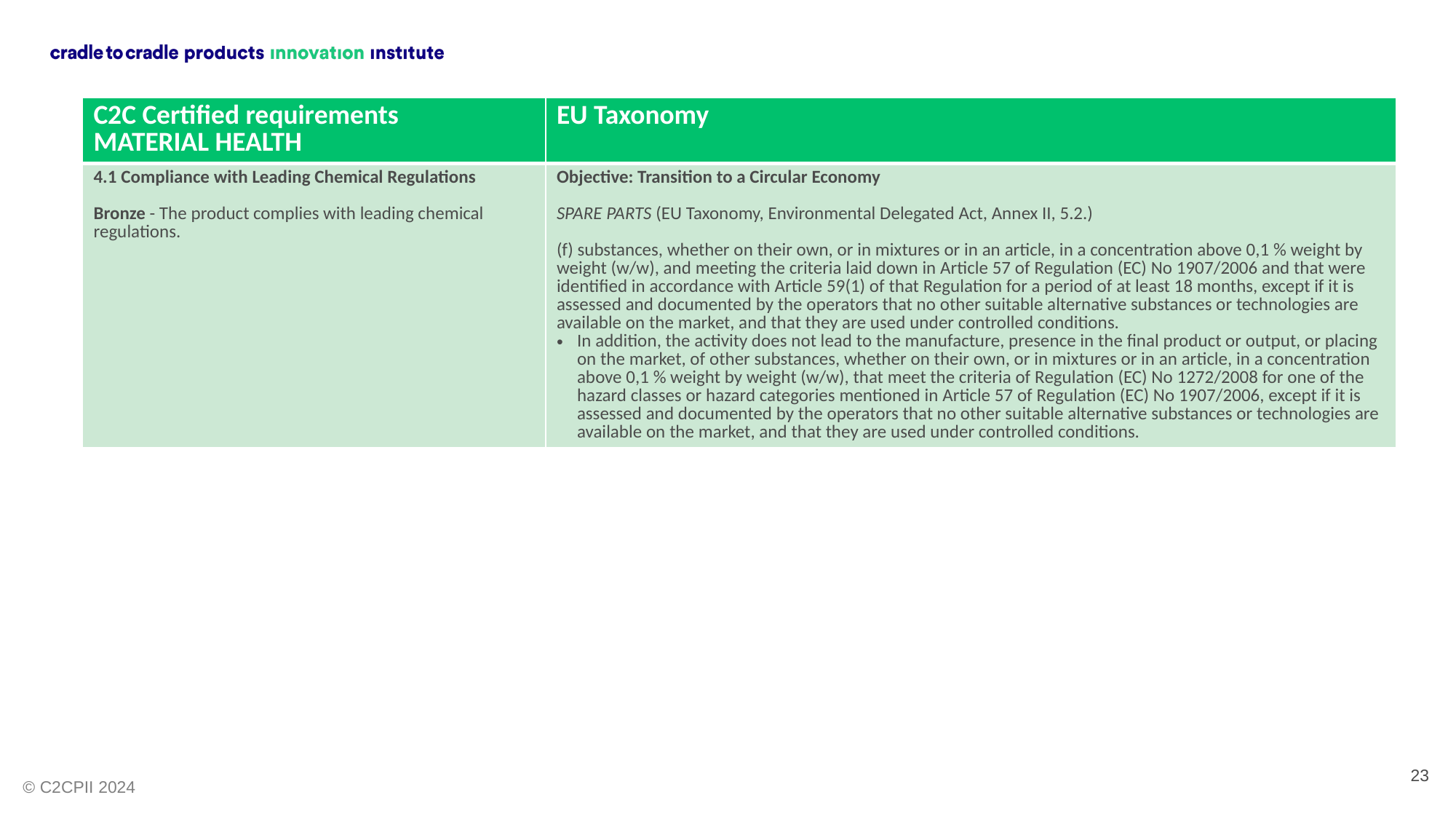

| C2C Certified requirements MATERIAL HEALTH | EU Taxonomy |
| --- | --- |
| 4.1 Compliance with Leading Chemical Regulations Bronze - The product complies with leading chemical regulations. | Objective: Transition to a Circular Economy SPARE PARTS (EU Taxonomy, Environmental Delegated Act, Annex II, 5.2.) (f) substances, whether on their own, or in mixtures or in an article, in a concentration above 0,1 % weight by weight (w/w), and meeting the criteria laid down in Article 57 of Regulation (EC) No 1907/2006 and that were identified in accordance with Article 59(1) of that Regulation for a period of at least 18 months, except if it is assessed and documented by the operators that no other suitable alternative substances or technologies are available on the market, and that they are used under controlled conditions. In addition, the activity does not lead to the manufacture, presence in the final product or output, or placing on the market, of other substances, whether on their own, or in mixtures or in an article, in a concentration above 0,1 % weight by weight (w/w), that meet the criteria of Regulation (EC) No 1272/2008 for one of the hazard classes or hazard categories mentioned in Article 57 of Regulation (EC) No 1907/2006, except if it is assessed and documented by the operators that no other suitable alternative substances or technologies are available on the market, and that they are used under controlled conditions. |
23